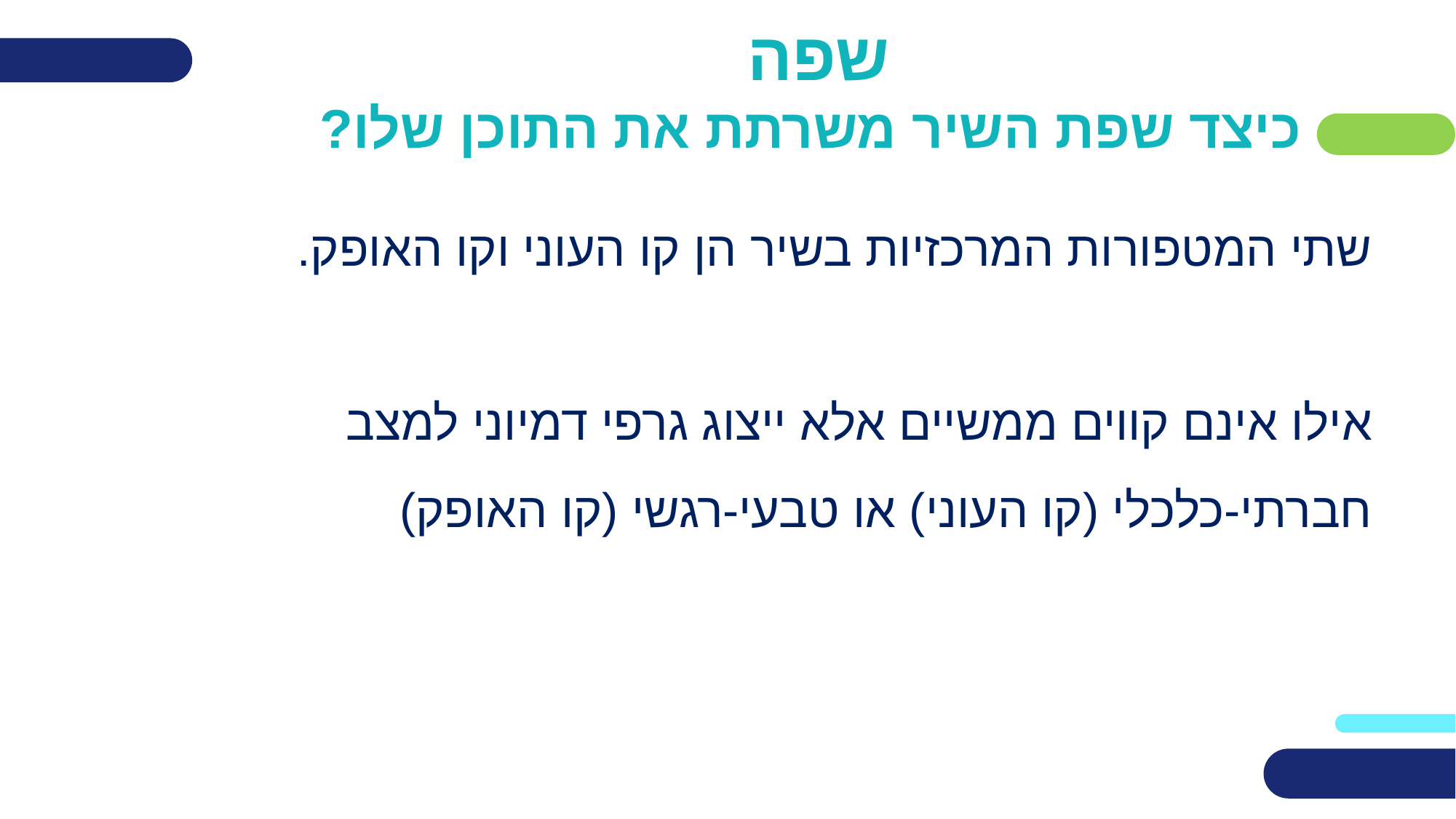

# שפה כיצד שפת השיר משרתת את התוכן שלו?

שתי המטפורות המרכזיות בשיר הן קו העוני וקו האופק.

אילו אינם קווים ממשיים אלא ייצוג גרפי דמיוני למצב חברתי-כלכלי (קו העוני) או טבעי-רגשי (קו האופק)